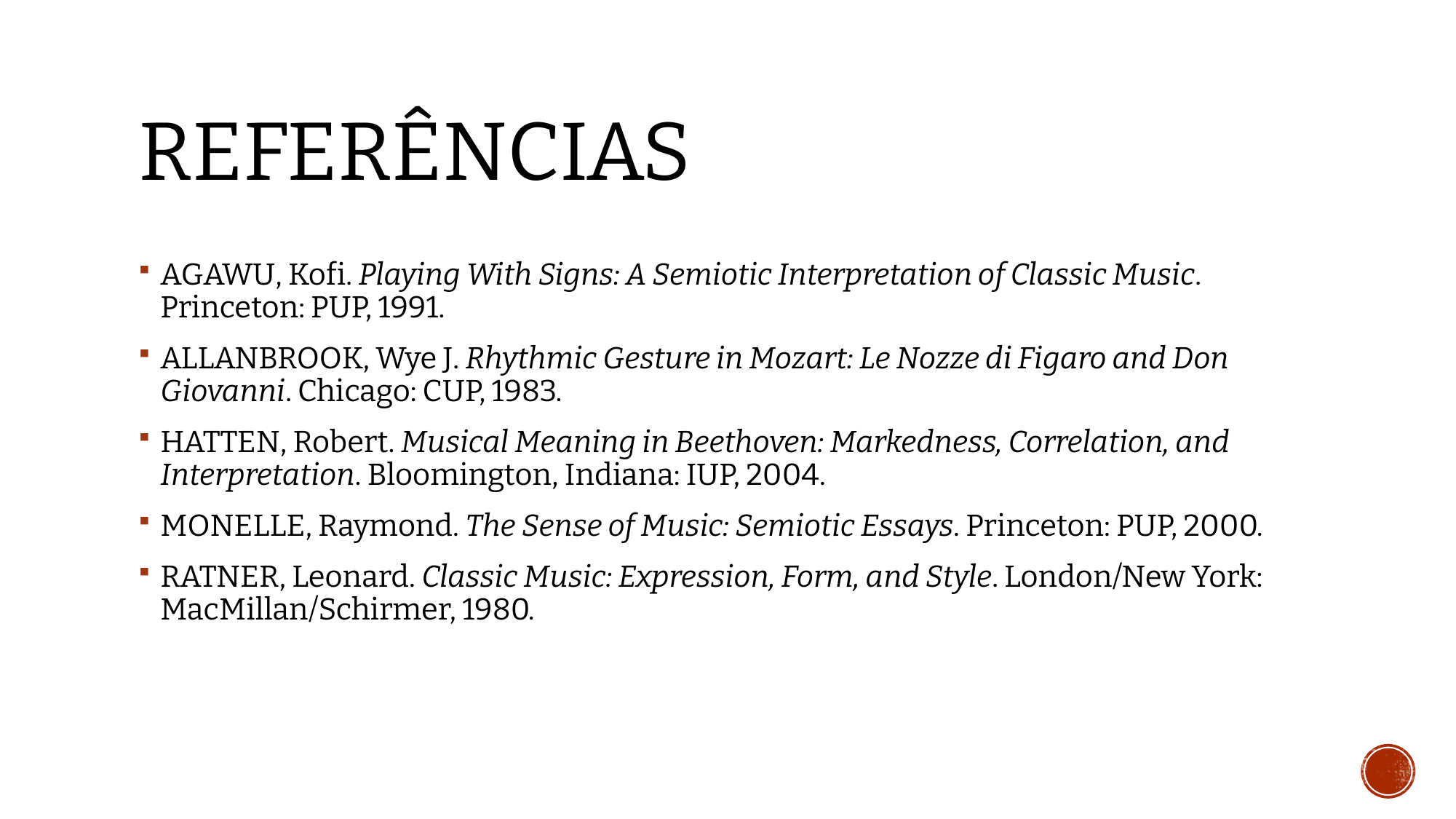

# Referências
AGAWU, Kofi. Playing With Signs: A Semiotic Interpretation of Classic Music. Princeton: PUP, 1991.
ALLANBROOK, Wye J. Rhythmic Gesture in Mozart: Le Nozze di Figaro and Don Giovanni. Chicago: CUP, 1983.
HATTEN, Robert. Musical Meaning in Beethoven: Markedness, Correlation, and Interpretation. Bloomington, Indiana: IUP, 2004.
MONELLE, Raymond. The Sense of Music: Semiotic Essays. Princeton: PUP, 2000.
RATNER, Leonard. Classic Music: Expression, Form, and Style. London/New York: MacMillan/Schirmer, 1980.